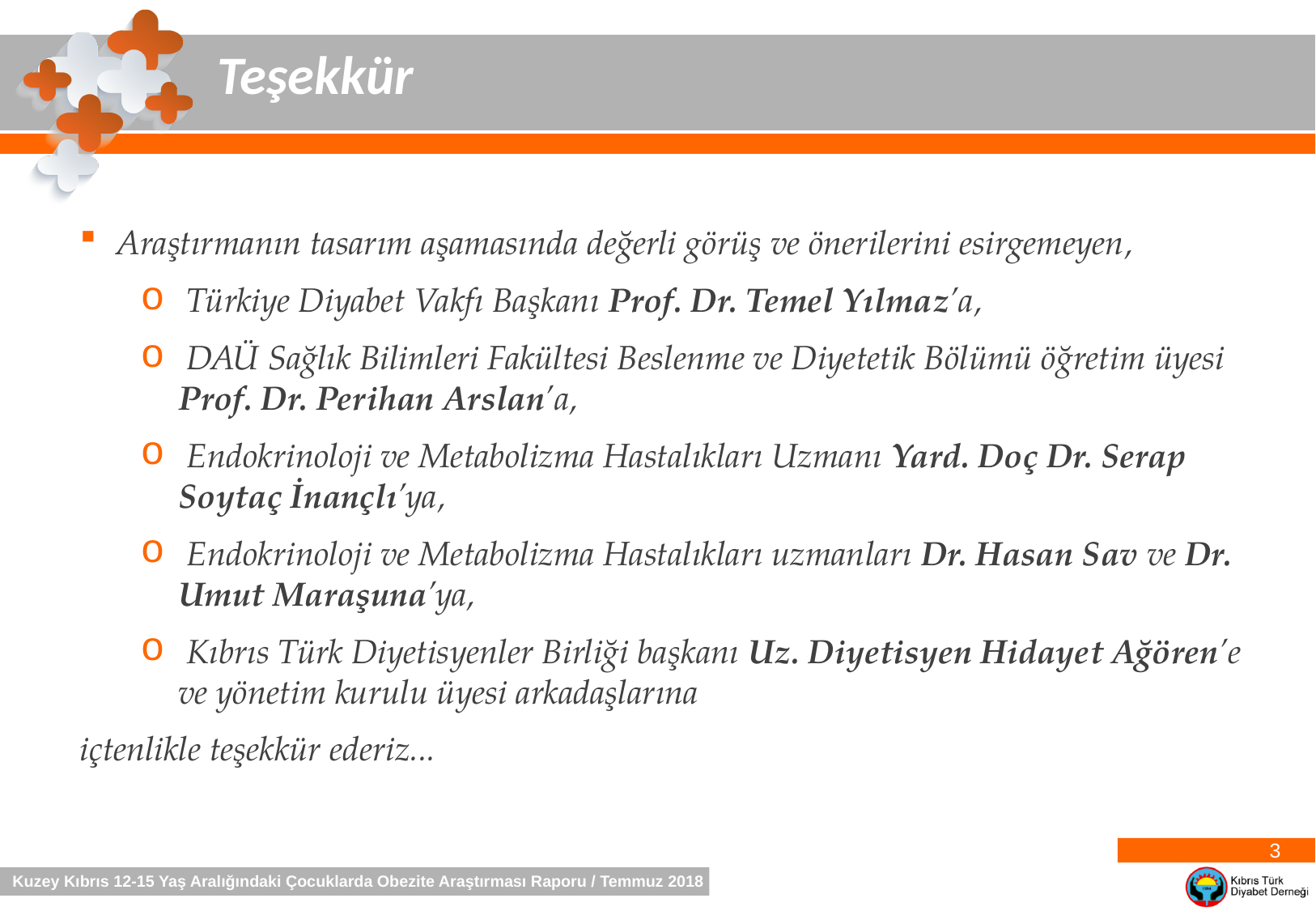

Teşekkür
 Araştırmanın tasarım aşamasında değerli görüş ve önerilerini esirgemeyen,
 Türkiye Diyabet Vakfı Başkanı Prof. Dr. Temel Yılmaz’a,
 DAÜ Sağlık Bilimleri Fakültesi Beslenme ve Diyetetik Bölümü öğretim üyesi Prof. Dr. Perihan Arslan’a,
 Endokrinoloji ve Metabolizma Hastalıkları Uzmanı Yard. Doç Dr. Serap Soytaç İnançlı’ya,
 Endokrinoloji ve Metabolizma Hastalıkları uzmanları Dr. Hasan Sav ve Dr. Umut Maraşuna’ya,
 Kıbrıs Türk Diyetisyenler Birliği başkanı Uz. Diyetisyen Hidayet Ağören’e ve yönetim kurulu üyesi arkadaşlarına
içtenlikle teşekkür ederiz...

3